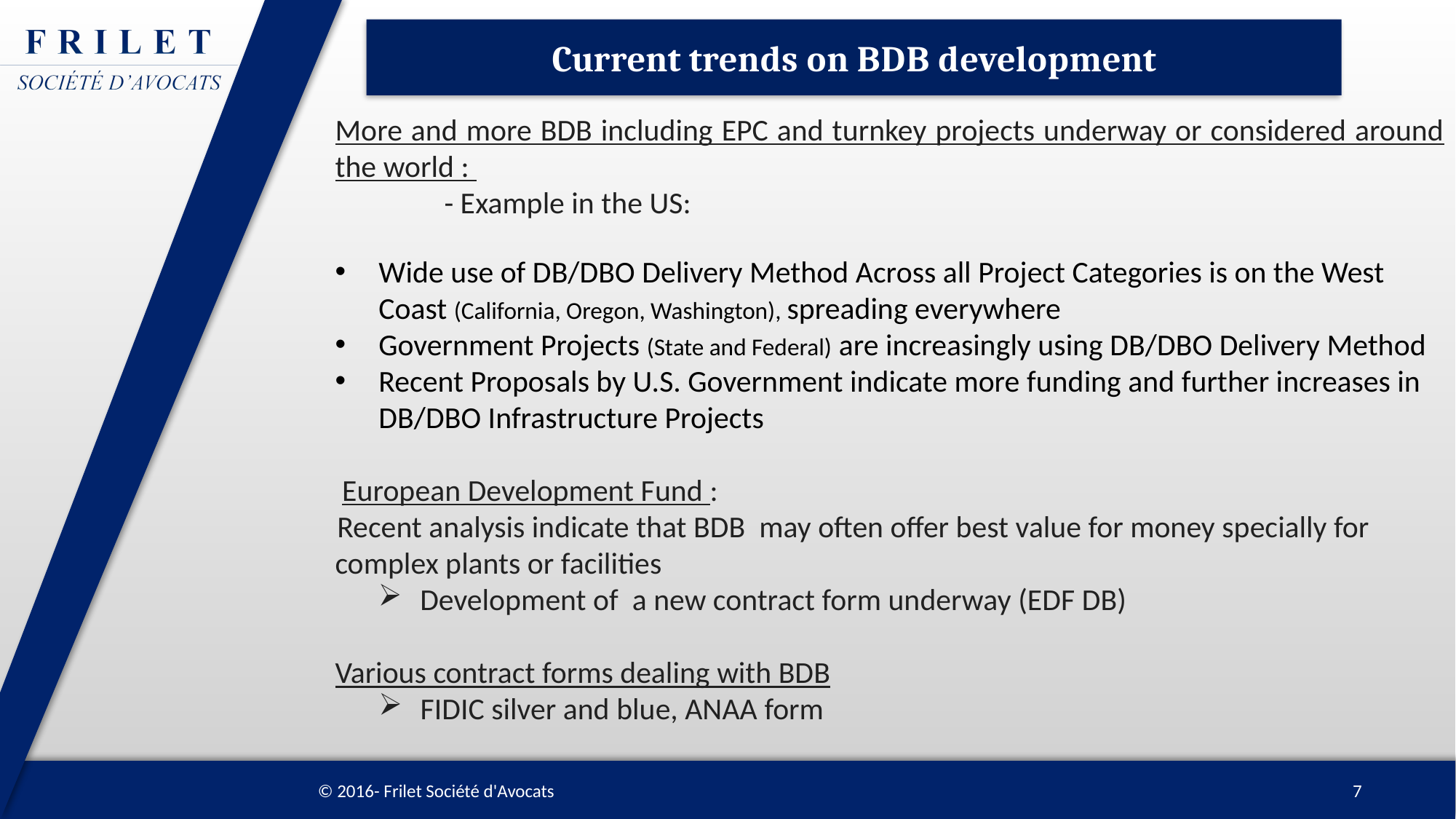

# Current trends on BDB development
More and more BDB including EPC and turnkey projects underway or considered around the world :
	- Example in the US:

Wide use of DB/DBO Delivery Method Across all Project Categories is on the West Coast (California, Oregon, Washington), spreading everywhere
Government Projects (State and Federal) are increasingly using DB/DBO Delivery Method
Recent Proposals by U.S. Government indicate more funding and further increases in DB/DBO Infrastructure Projects

 European Development Fund :
Recent analysis indicate that BDB  may often offer best value for money specially for complex plants or facilities
Development of  a new contract form underway (EDF DB)

Various contract forms dealing with BDB
FIDIC silver and blue, ANAA form
7
© 2016- Frilet Société d'Avocats